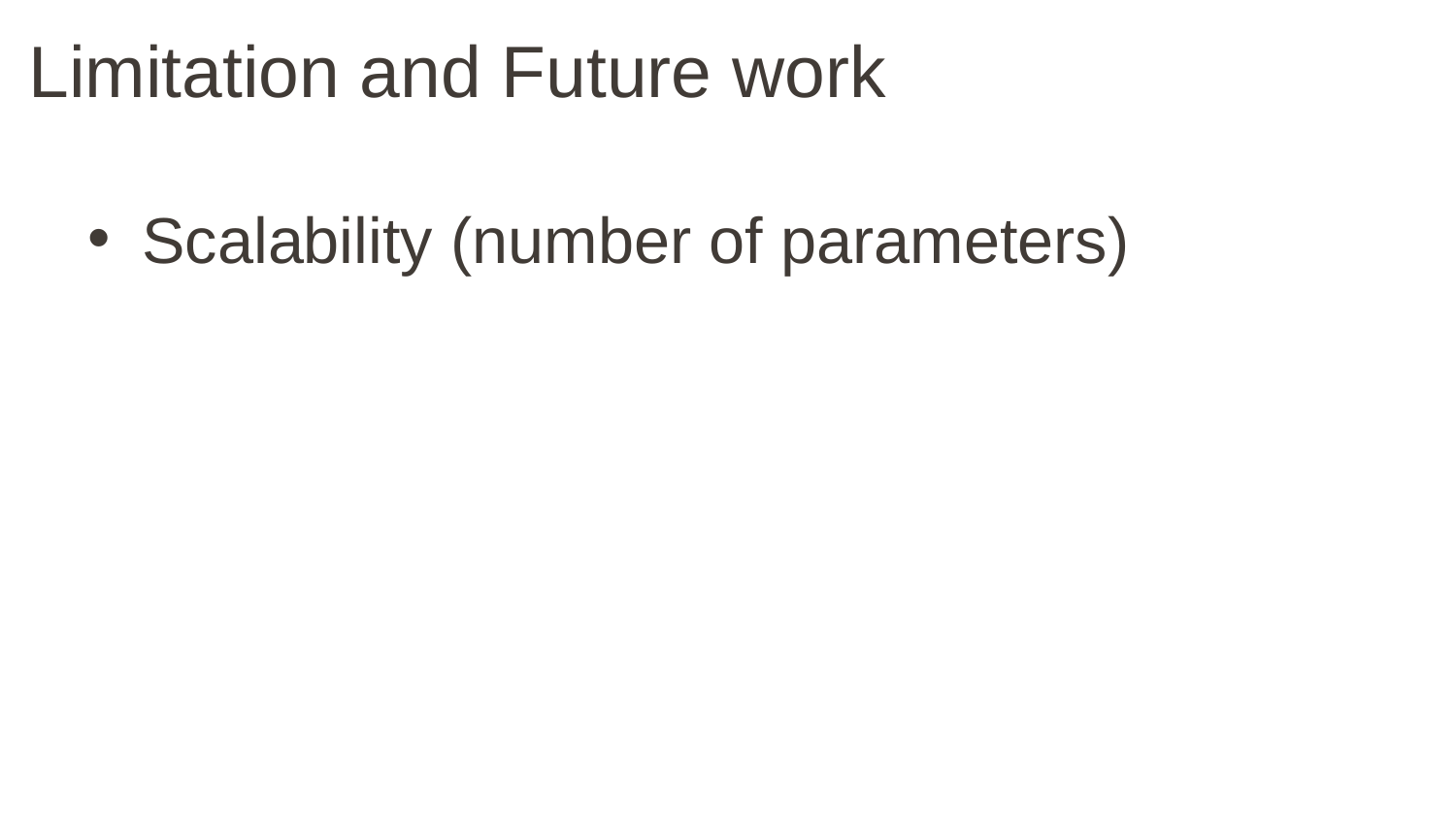

# Limitation and Future work
Scalability (number of parameters)